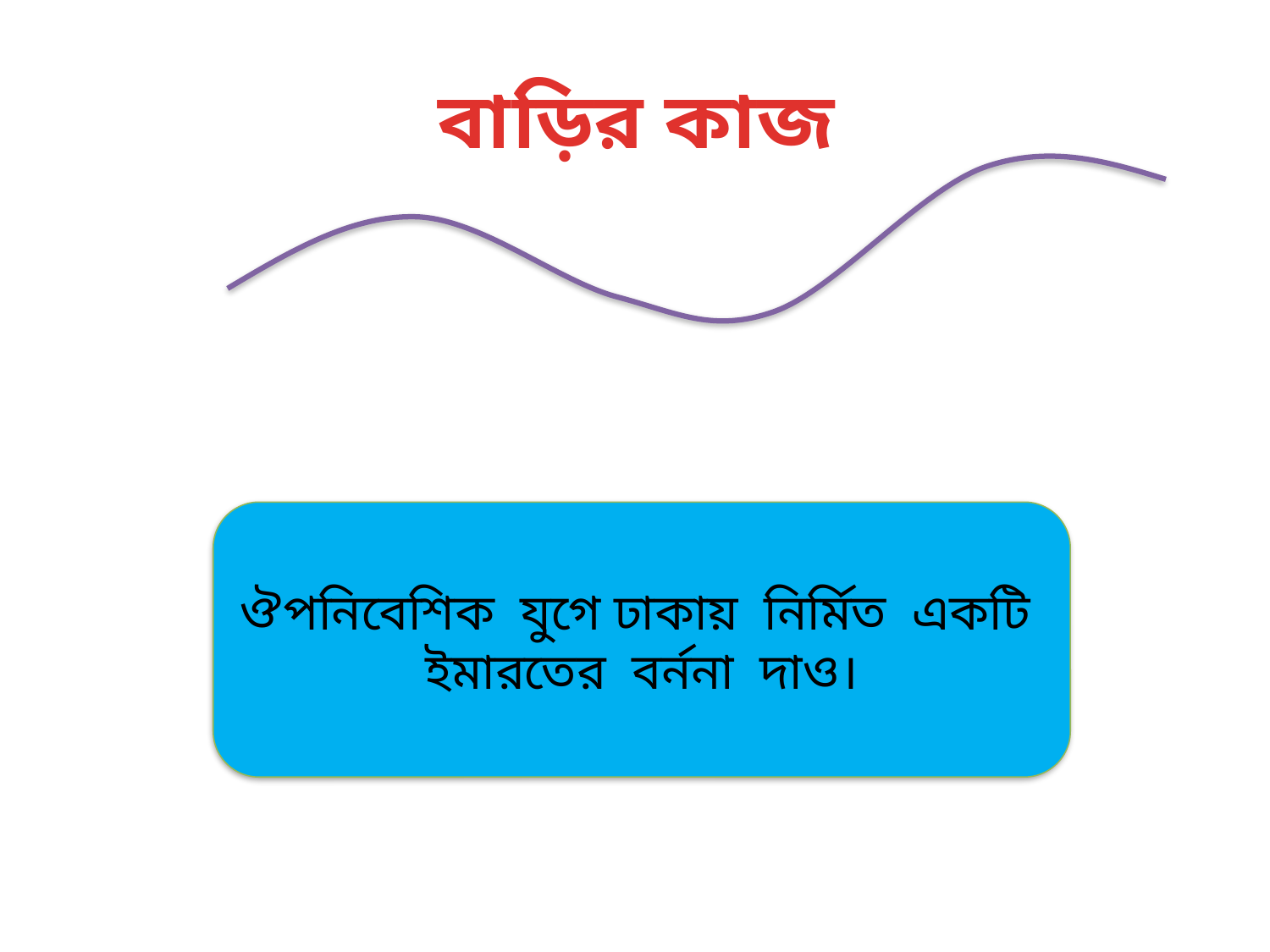

বাড়ির কাজ
ঔপনিবেশিক  যুগে ঢাকায়  নির্মিত  একটি  ইমারতের  বর্ননা  দাও।